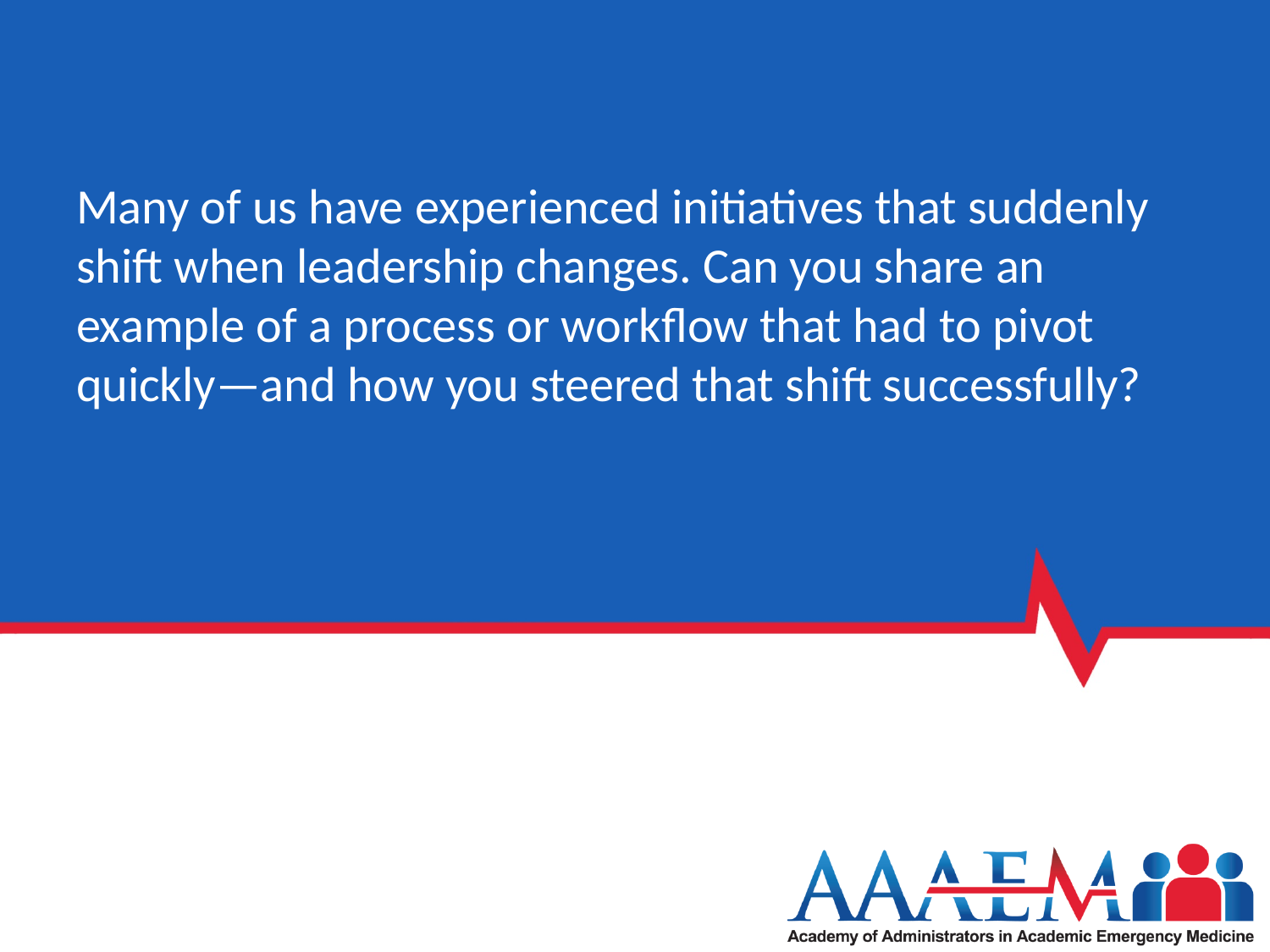

# Many of us have experienced initiatives that suddenly shift when leadership changes. Can you share an example of a process or workflow that had to pivot quickly—and how you steered that shift successfully?